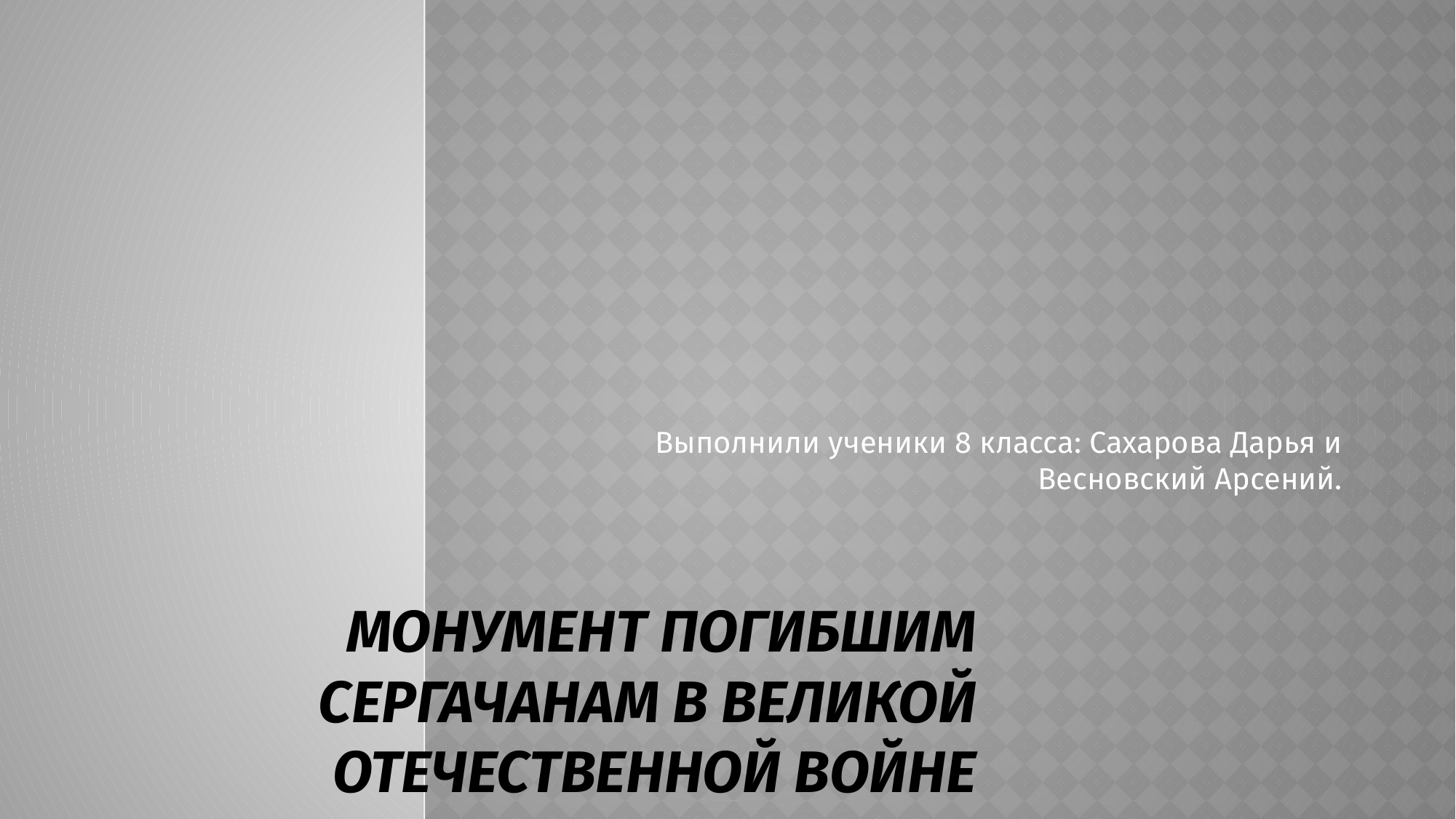

Выполнили ученики 8 класса: Сахарова Дарья и Весновский Арсений.
# Монумент погибшим сергачанам в великой отечественной войне